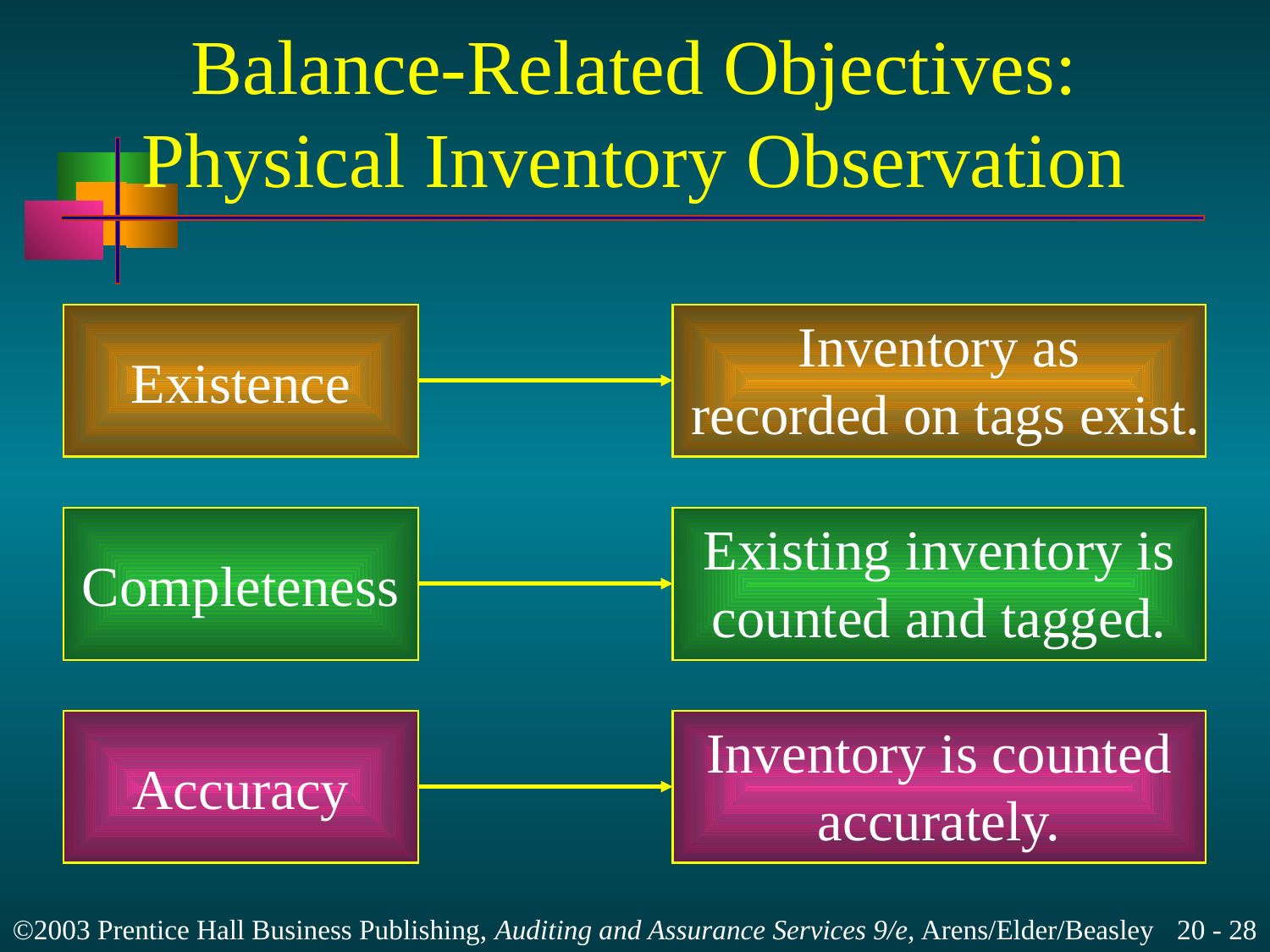

# Balance-Related Objectives: Physical Inventory Observation
Existence
Inventory as
 recorded on tags exist.
Completeness
Existing inventory is
counted and tagged.
Accuracy
Inventory is counted
accurately.